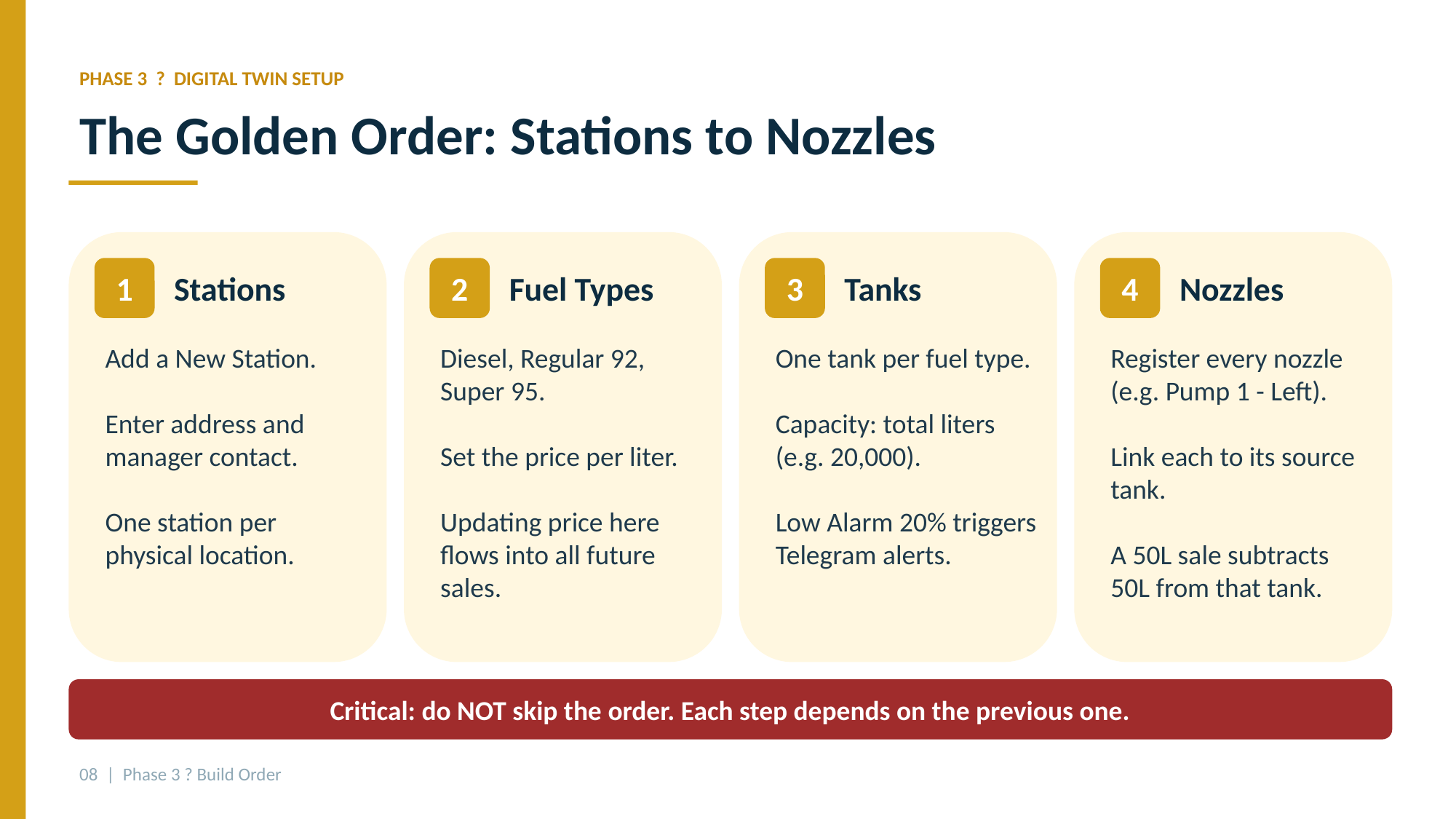

PHASE 3  ?  DIGITAL TWIN SETUP
The Golden Order: Stations to Nozzles

1
Stations
2
Fuel Types
3
Tanks
4
Nozzles
Add a New Station.

Enter address and manager contact.

One station per physical location.
Diesel, Regular 92, Super 95.

Set the price per liter.

Updating price here flows into all future sales.
One tank per fuel type.

Capacity: total liters (e.g. 20,000).

Low Alarm 20% triggers Telegram alerts.
Register every nozzle (e.g. Pump 1 - Left).

Link each to its source tank.

A 50L sale subtracts 50L from that tank.
Critical: do NOT skip the order. Each step depends on the previous one.
08  |  Phase 3 ? Build Order